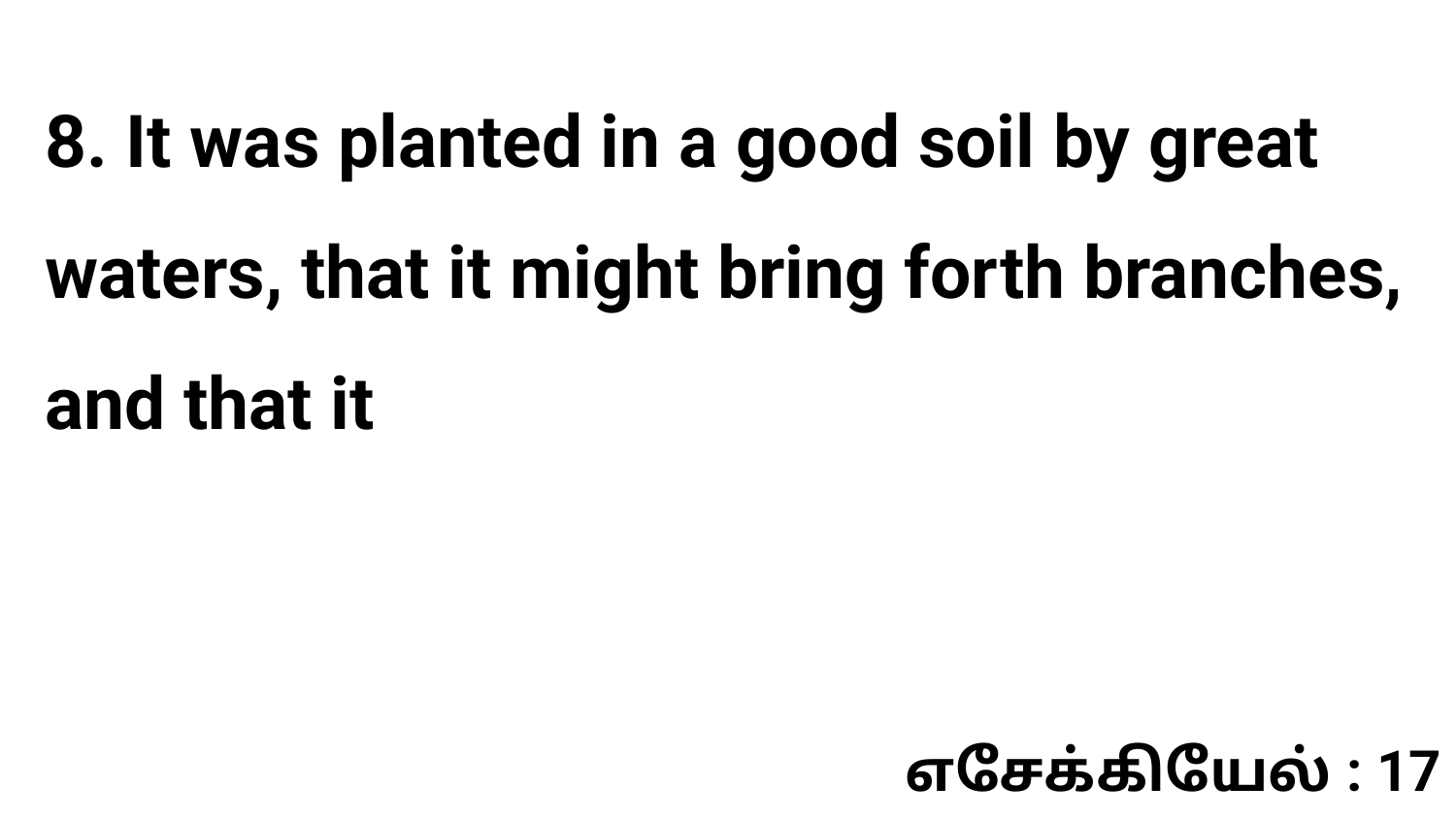

8. It was planted in a good soil by great waters, that it might bring forth branches, and that it
எசேக்கியேல் : 17